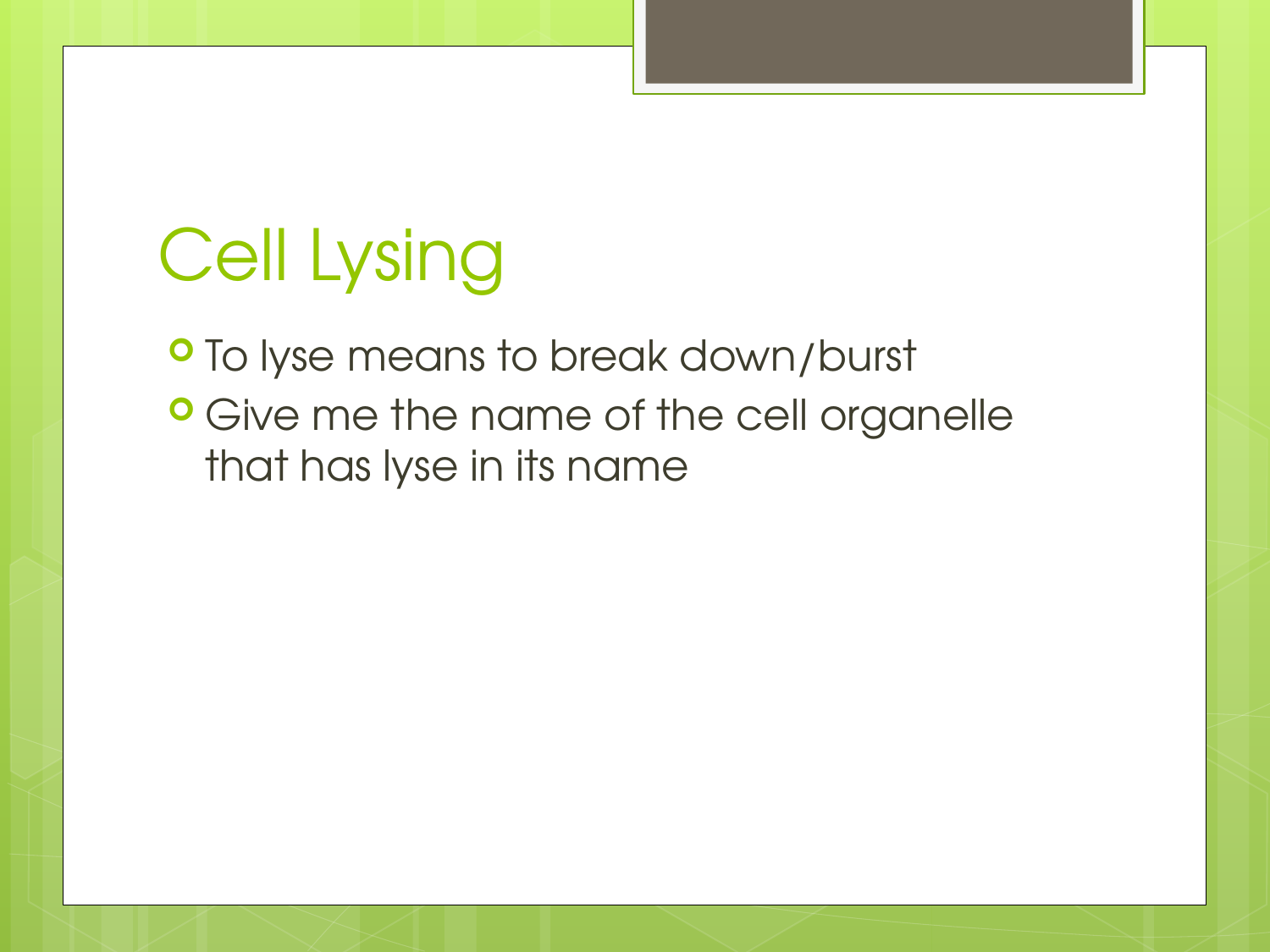

# Cell Lysing
To lyse means to break down/burst
Give me the name of the cell organelle that has lyse in its name